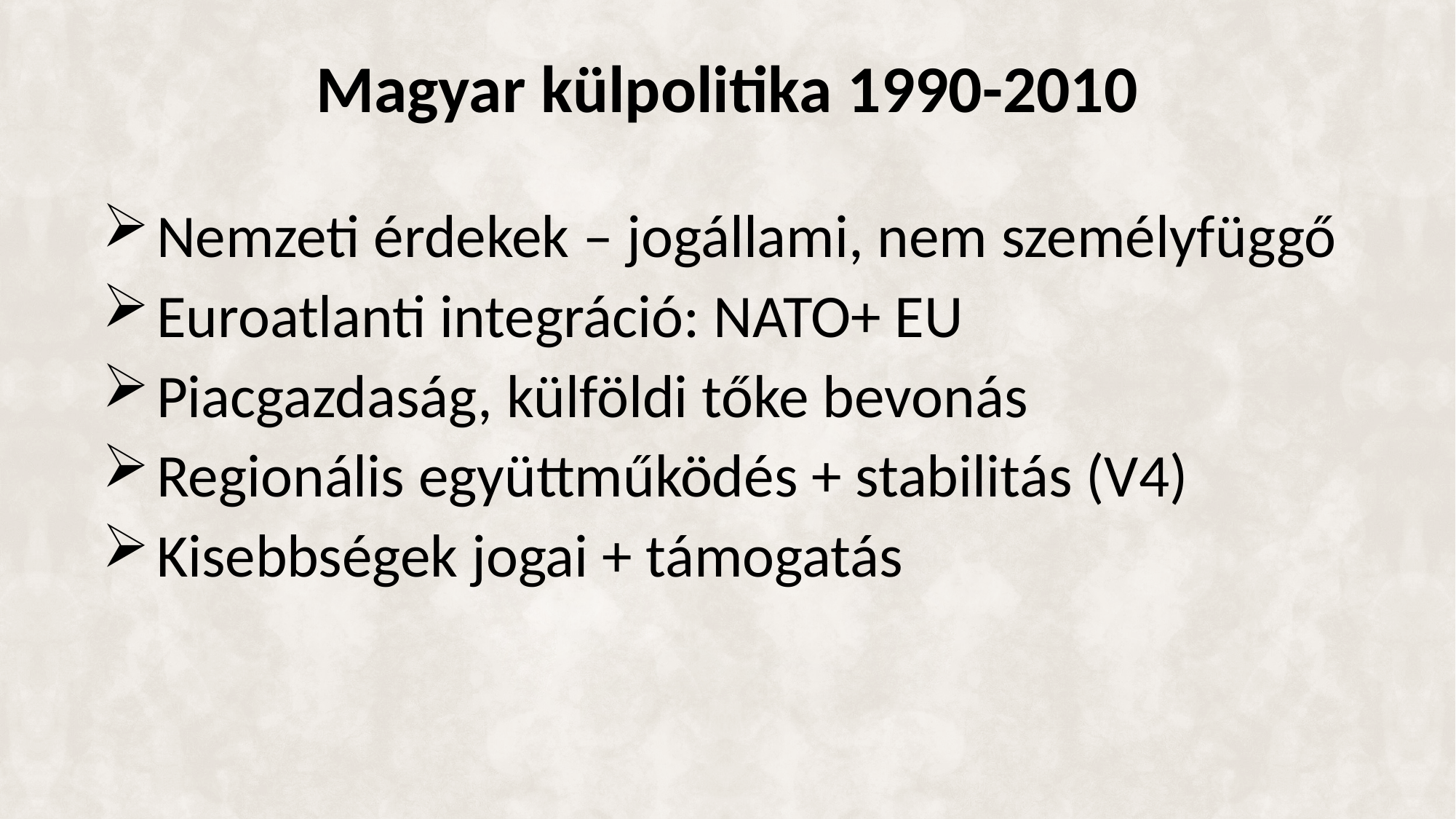

# Magyar külpolitika 1990-2010
Nemzeti érdekek – jogállami, nem személyfüggő
Euroatlanti integráció: NATO+ EU
Piacgazdaság, külföldi tőke bevonás
Regionális együttműködés + stabilitás (V4)
Kisebbségek jogai + támogatás